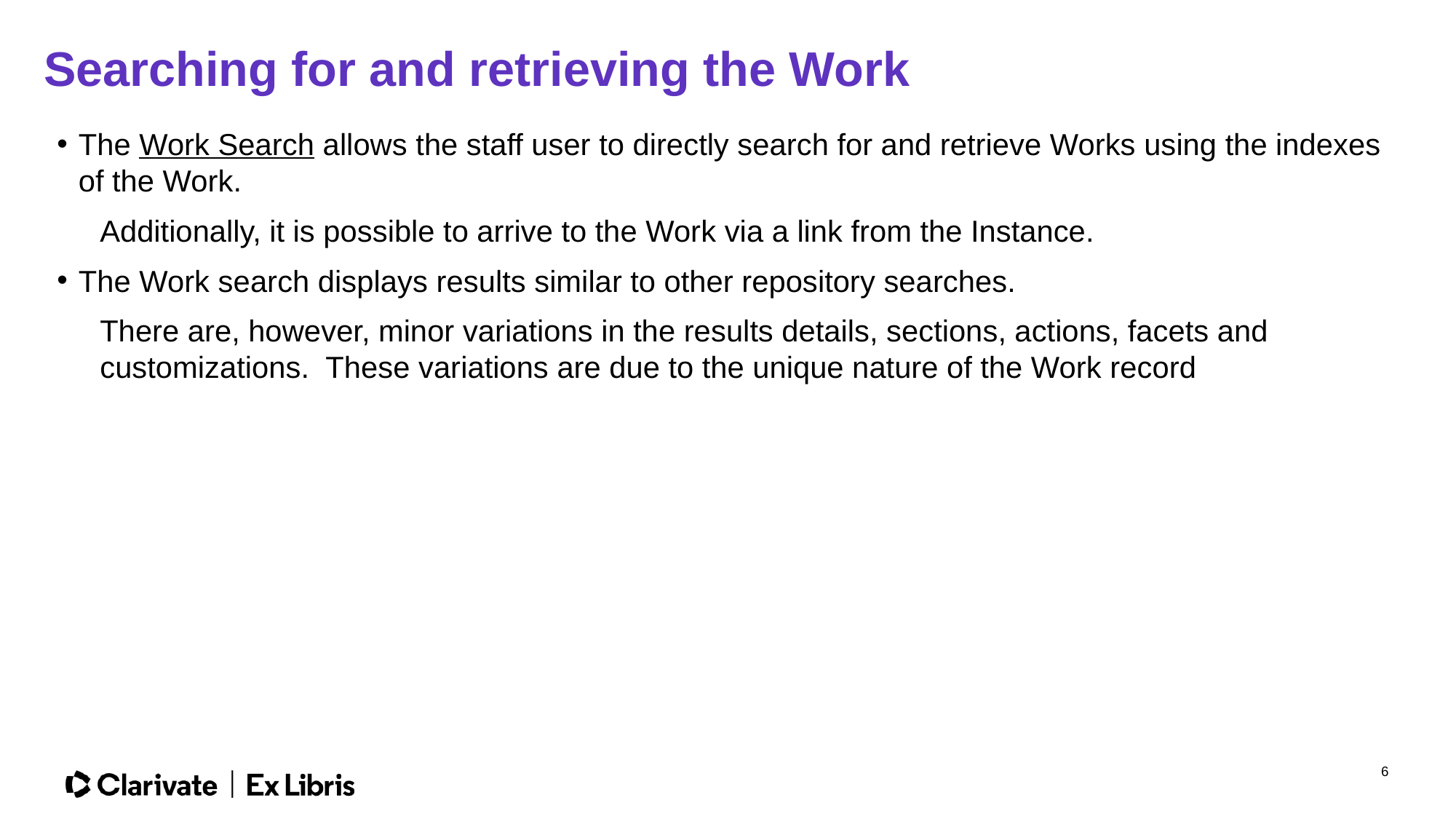

# Searching for and retrieving the Work
The Work Search allows the staff user to directly search for and retrieve Works using the indexes of the Work.
Additionally, it is possible to arrive to the Work via a link from the Instance.
The Work search displays results similar to other repository searches.
There are, however, minor variations in the results details, sections, actions, facets and customizations.  These variations are due to the unique nature of the Work record

6